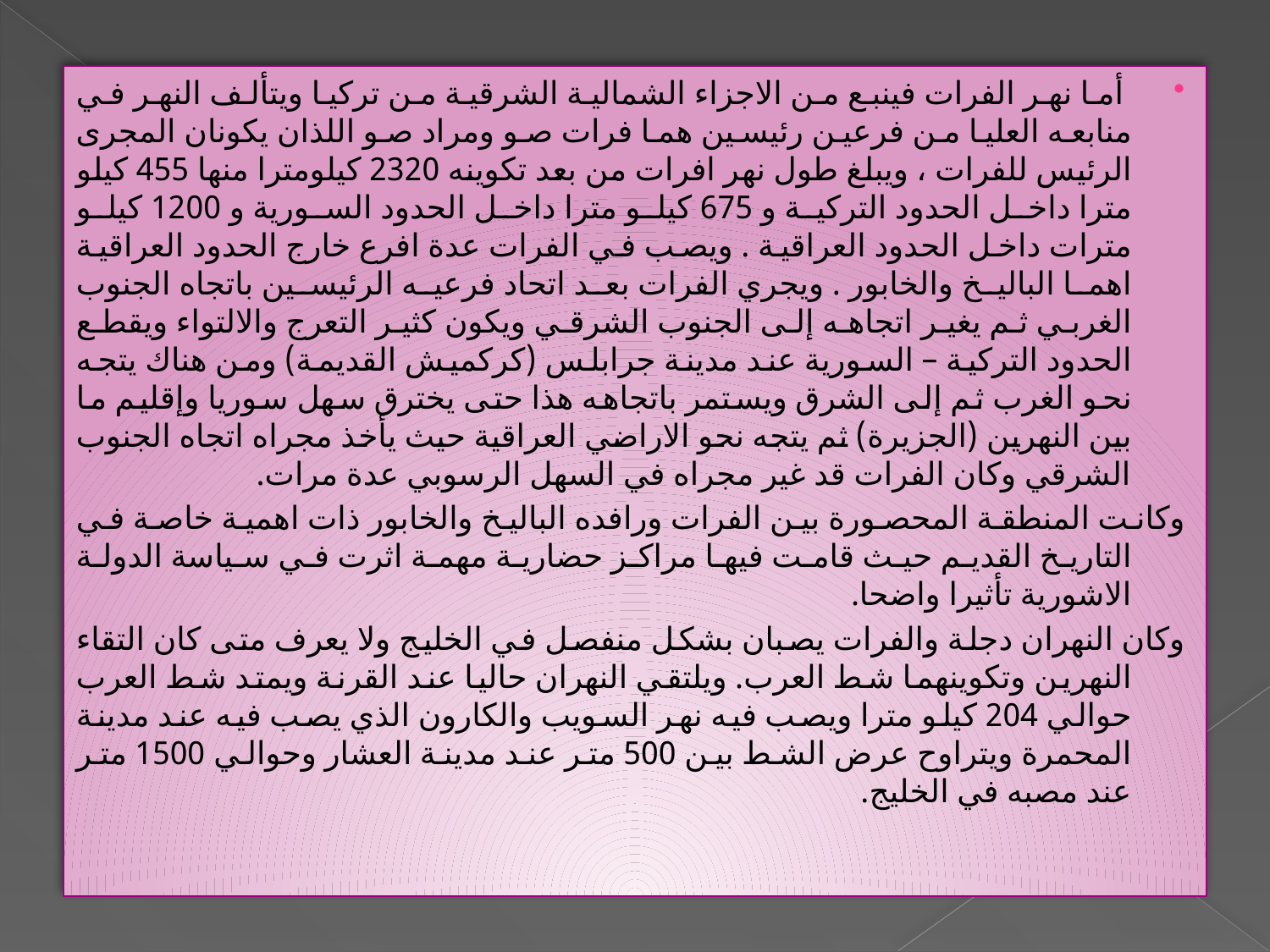

أما نهر الفرات فينبع من الاجزاء الشمالية الشرقية من تركيا ويتألف النهر في منابعه العليا من فرعين رئيسين هما فرات صو ومراد صو اللذان يكونان المجرى الرئيس للفرات ، ويبلغ طول نهر افرات من بعد تكوينه 2320 كيلومترا منها 455 كيلو مترا داخل الحدود التركية و 675 كيلو مترا داخل الحدود السورية و 1200 كيلو مترات داخل الحدود العراقية . ويصب في الفرات عدة افرع خارج الحدود العراقية اهما الباليخ والخابور . ويجري الفرات بعد اتحاد فرعيه الرئيسين باتجاه الجنوب الغربي ثم يغير اتجاهه إلى الجنوب الشرقي ويكون كثير التعرج والالتواء ويقطع الحدود التركية – السورية عند مدينة جرابلس (كركميش القديمة) ومن هناك يتجه نحو الغرب ثم إلى الشرق ويستمر باتجاهه هذا حتى يخترق سهل سوريا وإقليم ما بين النهرين (الجزيرة) ثم يتجه نحو الاراضي العراقية حيث يأخذ مجراه اتجاه الجنوب الشرقي وكان الفرات قد غير مجراه في السهل الرسوبي عدة مرات.
وكانت المنطقة المحصورة بين الفرات ورافده الباليخ والخابور ذات اهمية خاصة في التاريخ القديم حيث قامت فيها مراكز حضارية مهمة اثرت في سياسة الدولة الاشورية تأثيرا واضحا.
وكان النهران دجلة والفرات يصبان بشكل منفصل في الخليج ولا يعرف متى كان التقاء النهرين وتكوينهما شط العرب. ويلتقي النهران حاليا عند القرنة ويمتد شط العرب حوالي 204 كيلو مترا ويصب فيه نهر السويب والكارون الذي يصب فيه عند مدينة المحمرة ويتراوح عرض الشط بين 500 متر عند مدينة العشار وحوالي 1500 متر عند مصبه في الخليج.